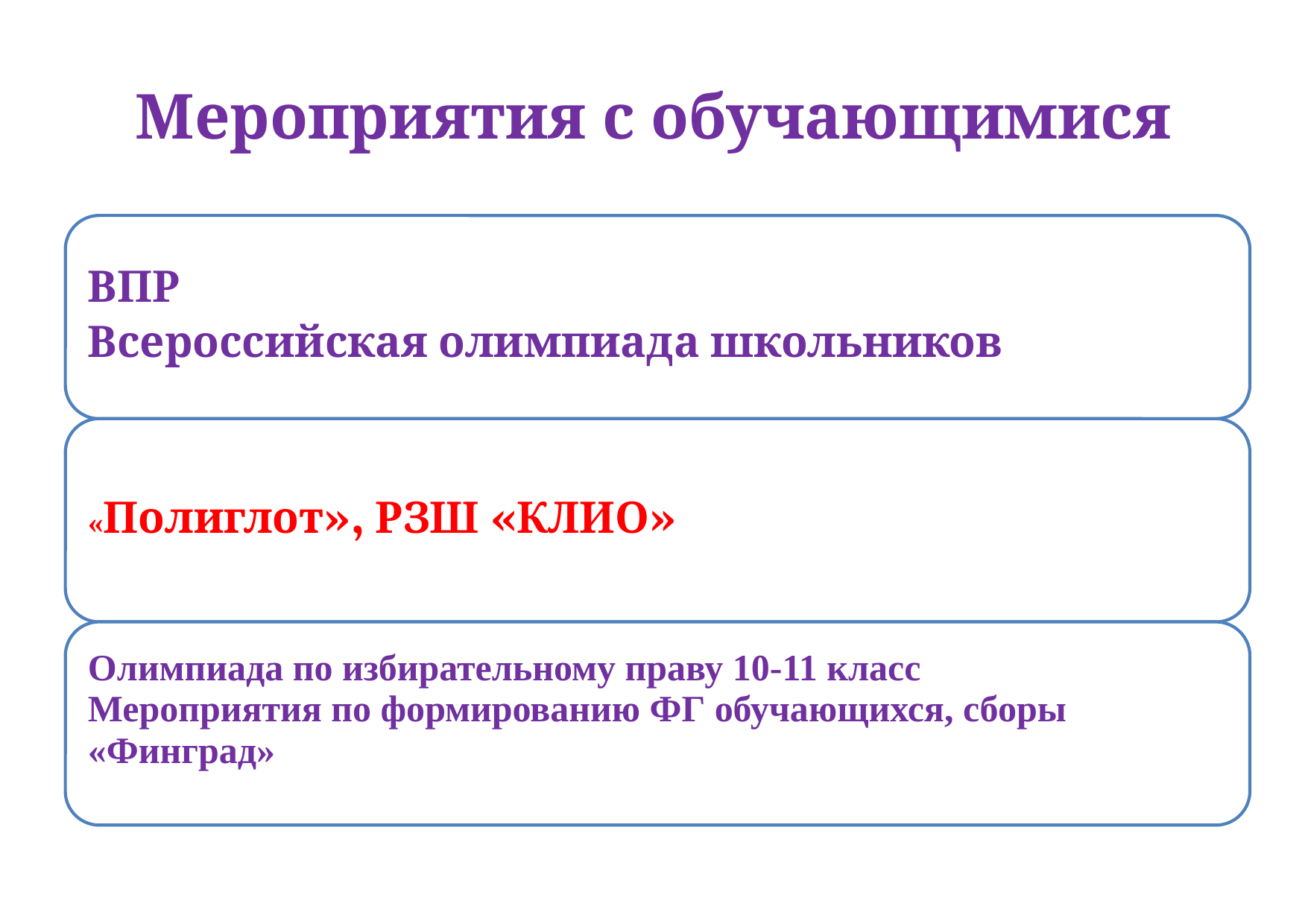

# Мероприятия с обучающимися
ВПР
Всероссийская олимпиада школьников
«Полиглот», РЗШ «КЛИО»
Олимпиада по избирательному праву 10-11 класс
Мероприятия по формированию ФГ обучающихся, сборы «Финград»